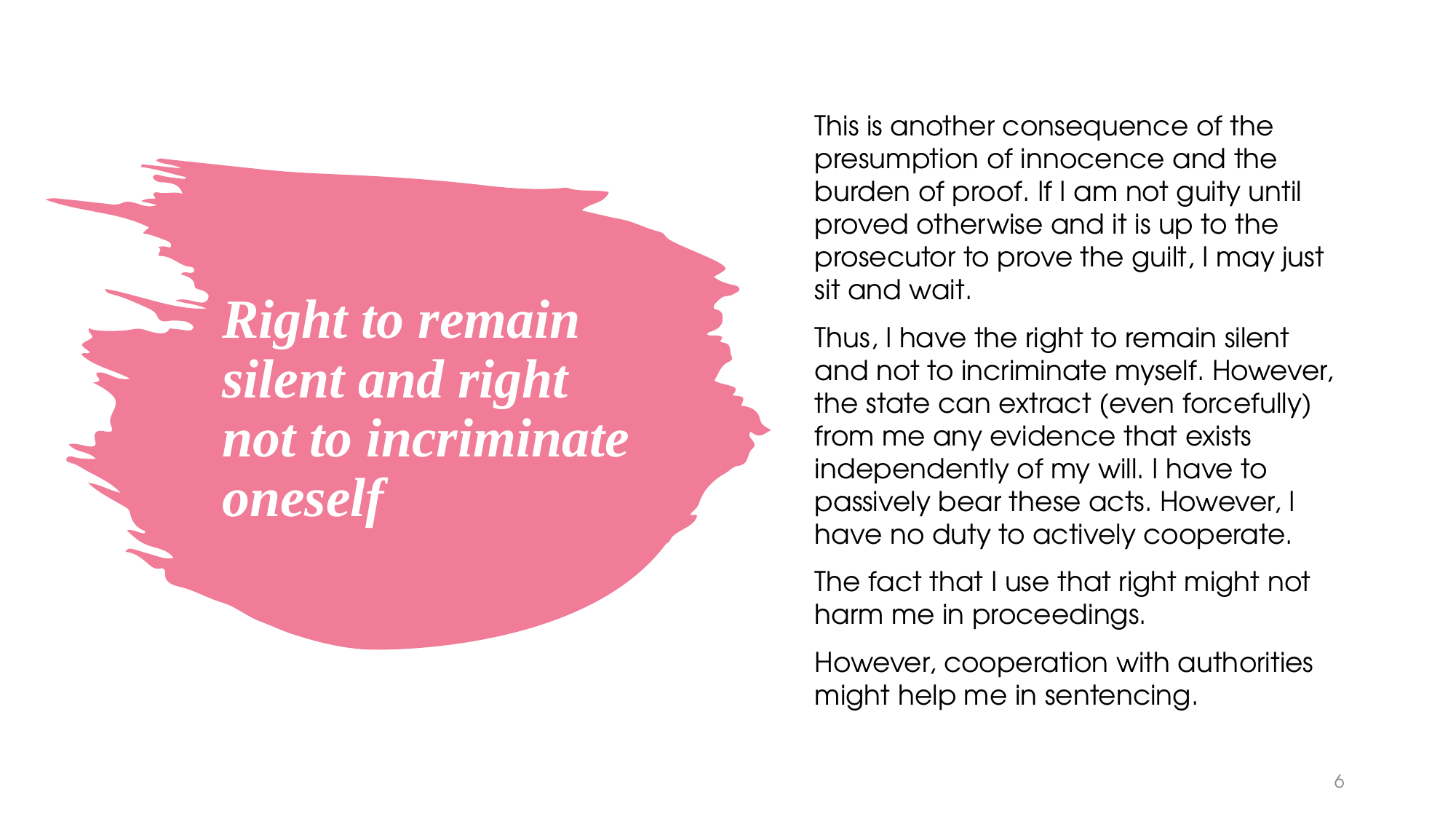

This is another consequence of the presumption of innocence and the burden of proof. If I am not guity until proved otherwise and it is up to the prosecutor to prove the guilt, I may just sit and wait.
Thus, I have the right to remain silent and not to incriminate myself. However, the state can extract (even forcefully) from me any evidence that exists independently of my will. I have to passively bear these acts. However, I have no duty to actively cooperate.
The fact that I use that right might not harm me in proceedings.
However, cooperation with authorities might help me in sentencing.
# Right to remain silent and right not to incriminate oneself
6